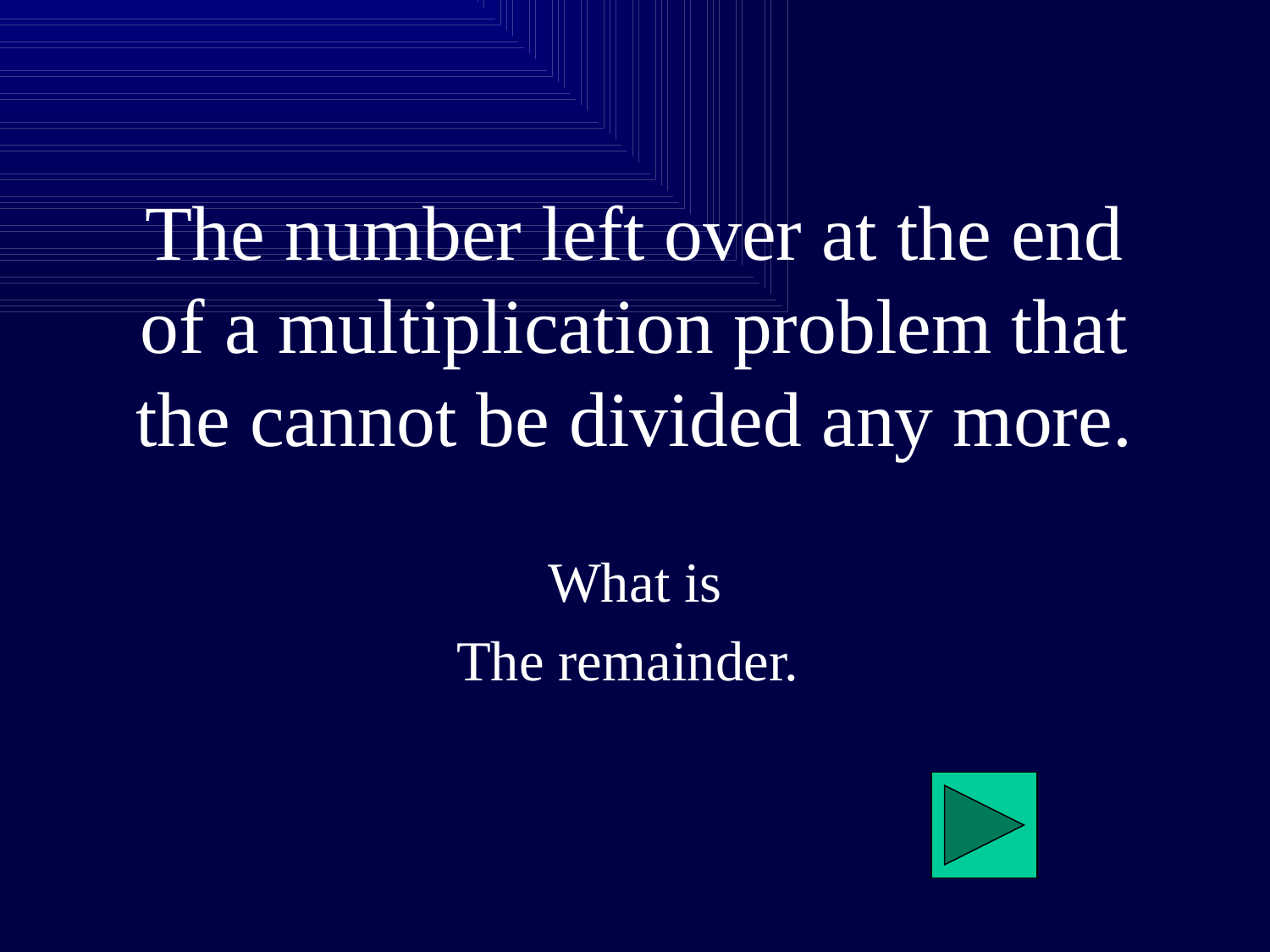

# The number left over at the end of a multiplication problem that the cannot be divided any more.
What is
The remainder.